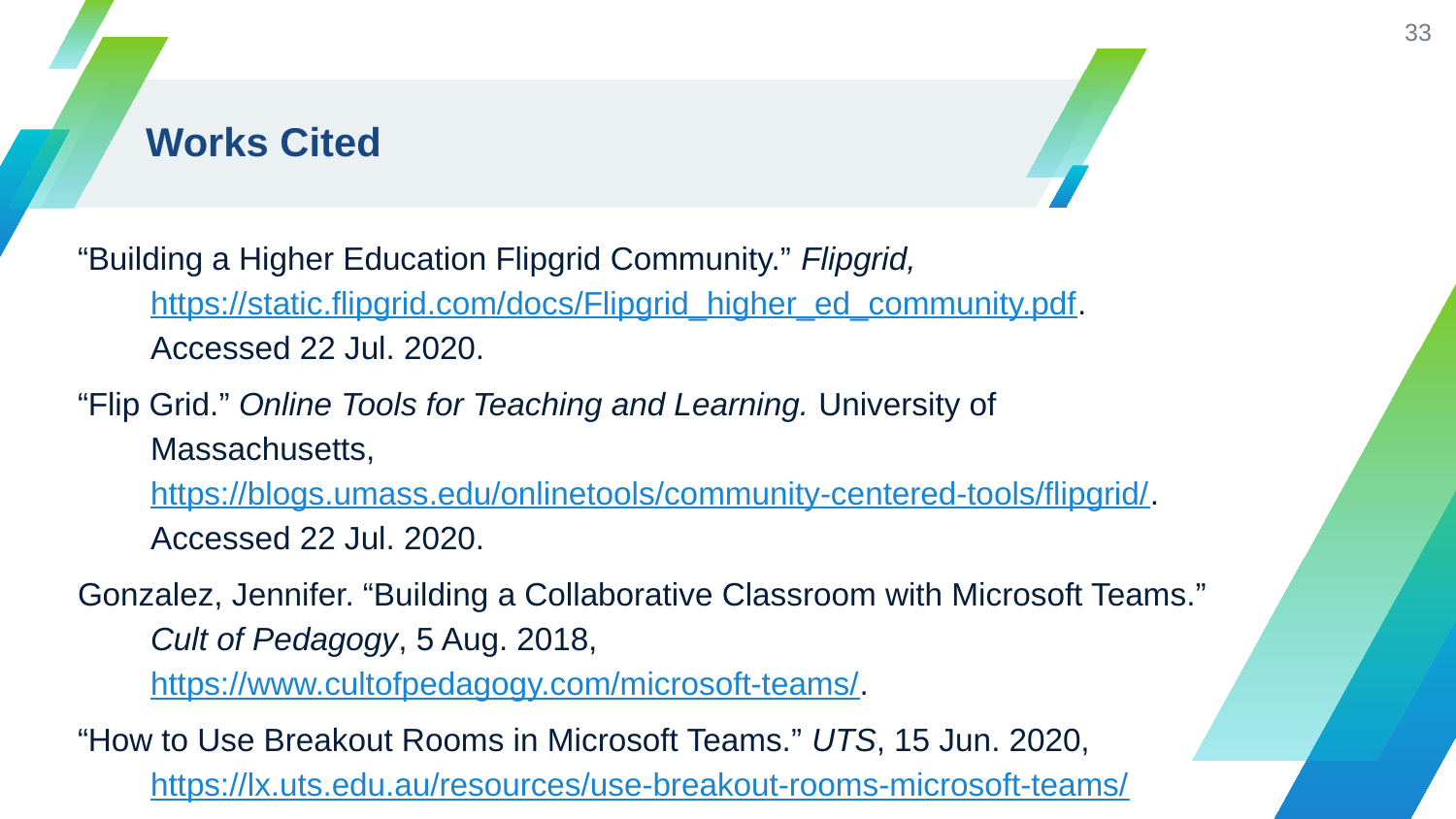

33
# Works Cited
“Building a Higher Education Flipgrid Community.” Flipgrid, https://static.flipgrid.com/docs/Flipgrid_higher_ed_community.pdf. Accessed 22 Jul. 2020.
“Flip Grid.” Online Tools for Teaching and Learning. University of Massachusetts, https://blogs.umass.edu/onlinetools/community-centered-tools/flipgrid/. Accessed 22 Jul. 2020.
Gonzalez, Jennifer. “Building a Collaborative Classroom with Microsoft Teams.” Cult of Pedagogy, 5 Aug. 2018, https://www.cultofpedagogy.com/microsoft-teams/.
“How to Use Breakout Rooms in Microsoft Teams.” UTS, 15 Jun. 2020, https://lx.uts.edu.au/resources/use-breakout-rooms-microsoft-teams/